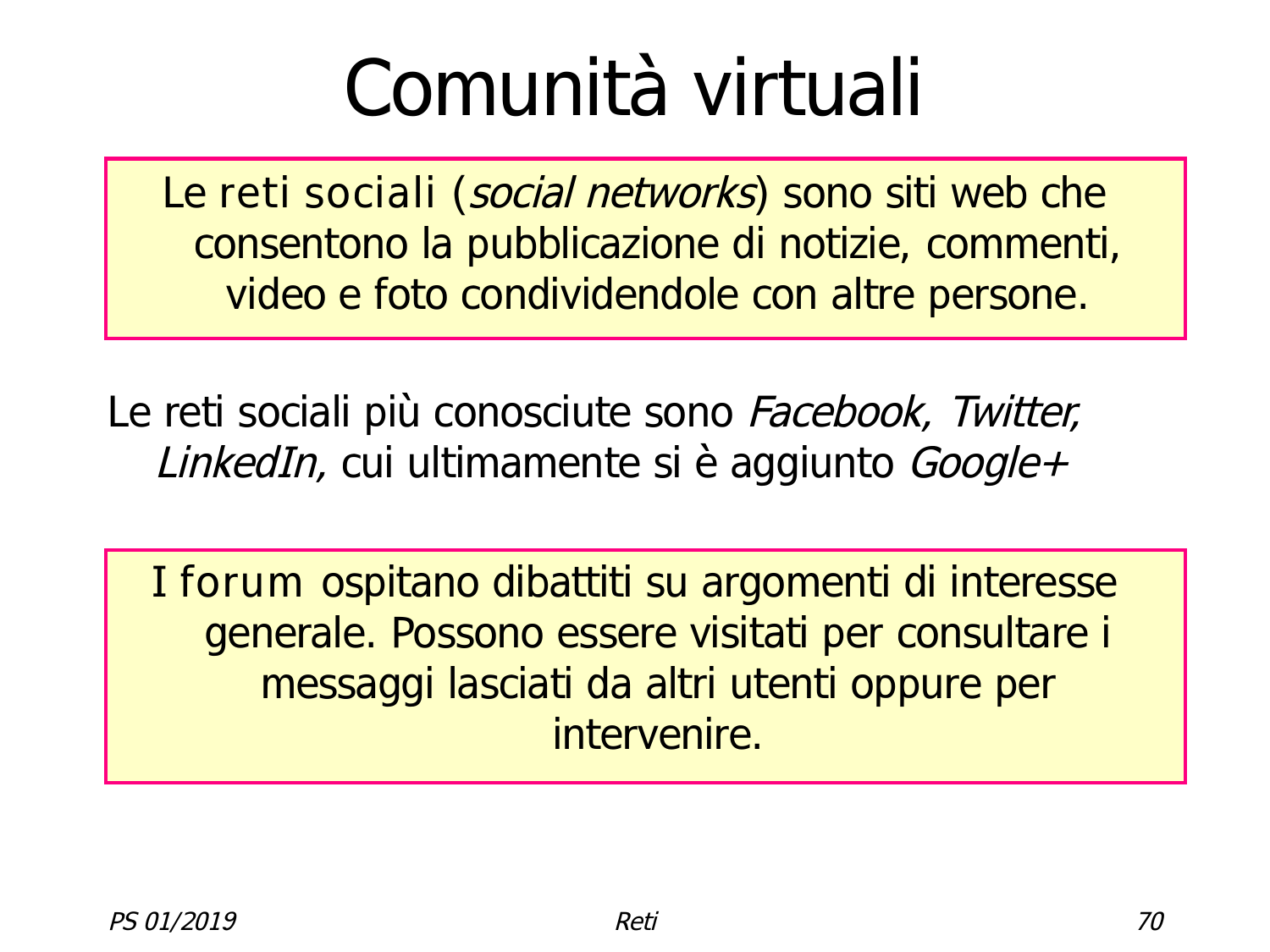

# Comunità virtuali
Le reti sociali (social networks) sono siti web che consentono la pubblicazione di notizie, commenti, video e foto condividendole con altre persone.

Le reti sociali più conosciute sono Facebook, Twitter, LinkedIn, cui ultimamente si è aggiunto Google+

I forum ospitano dibattiti su argomenti di interesse generale. Possono essere visitati per consultare i messaggi lasciati da altri utenti oppure per intervenire.

PS 01/2019
Reti
70